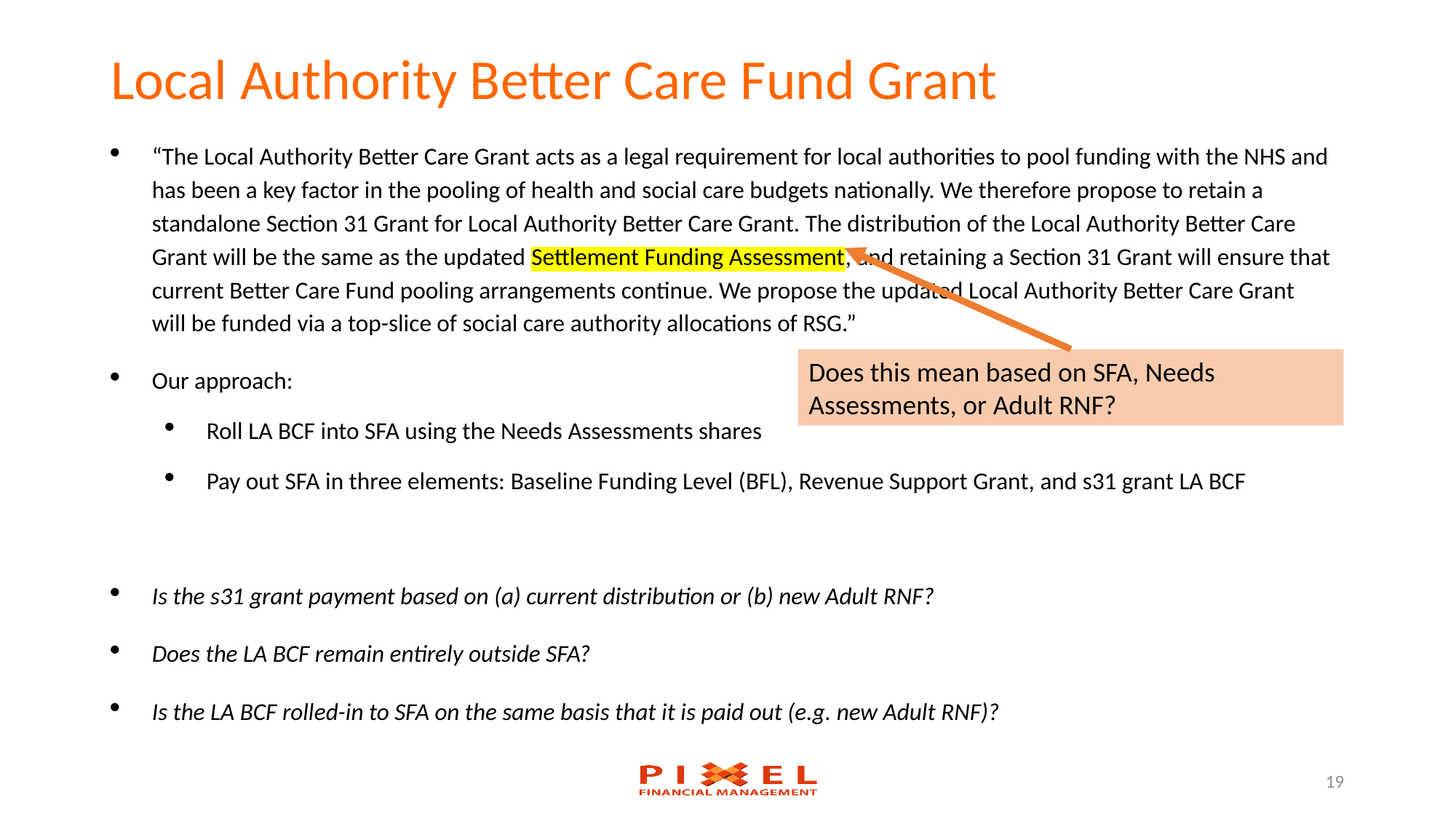

# Local Authority Better Care Fund Grant
“The Local Authority Better Care Grant acts as a legal requirement for local authorities to pool funding with the NHS and has been a key factor in the pooling of health and social care budgets nationally. We therefore propose to retain a standalone Section 31 Grant for Local Authority Better Care Grant. The distribution of the Local Authority Better Care Grant will be the same as the updated Settlement Funding Assessment, and retaining a Section 31 Grant will ensure that current Better Care Fund pooling arrangements continue. We propose the updated Local Authority Better Care Grant will be funded via a top-slice of social care authority allocations of RSG.”
Our approach:
Roll LA BCF into SFA using the Needs Assessments shares
Pay out SFA in three elements: Baseline Funding Level (BFL), Revenue Support Grant, and s31 grant LA BCF

Is the s31 grant payment based on (a) current distribution or (b) new Adult RNF?
Does the LA BCF remain entirely outside SFA?
Is the LA BCF rolled-in to SFA on the same basis that it is paid out (e.g. new Adult RNF)?

Does this mean based on SFA, Needs Assessments, or Adult RNF?

19